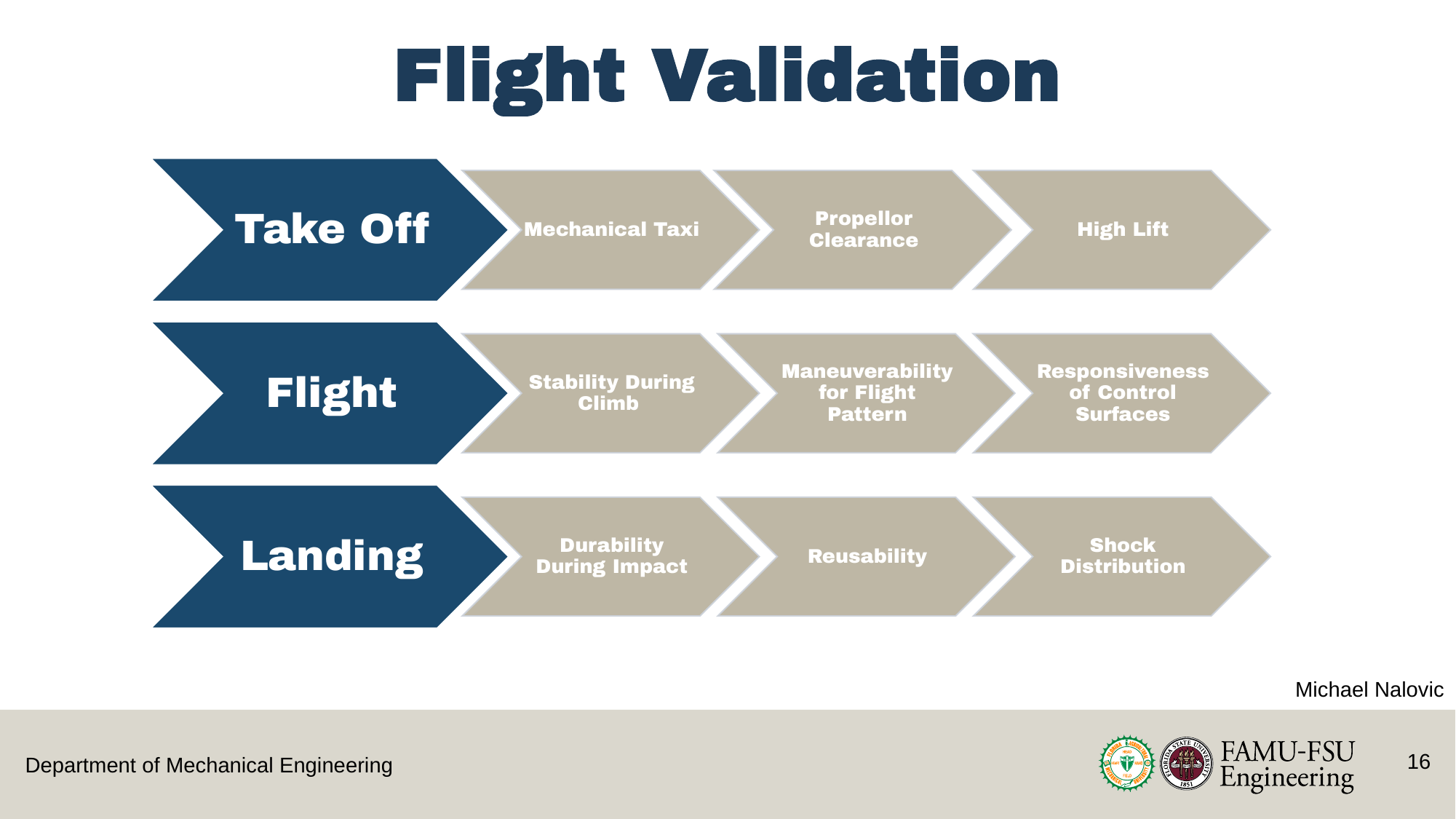

Take Off
Mechanical Taxi
Propellor Clearance
High Lift
Flight
Stability During Climb
Maneuverability for Flight Pattern
Responsiveness of Control Surfaces
Landing
Durability During Impact
Reusability
Shock Distribution
Flight Validation
Michael Nalovic
16